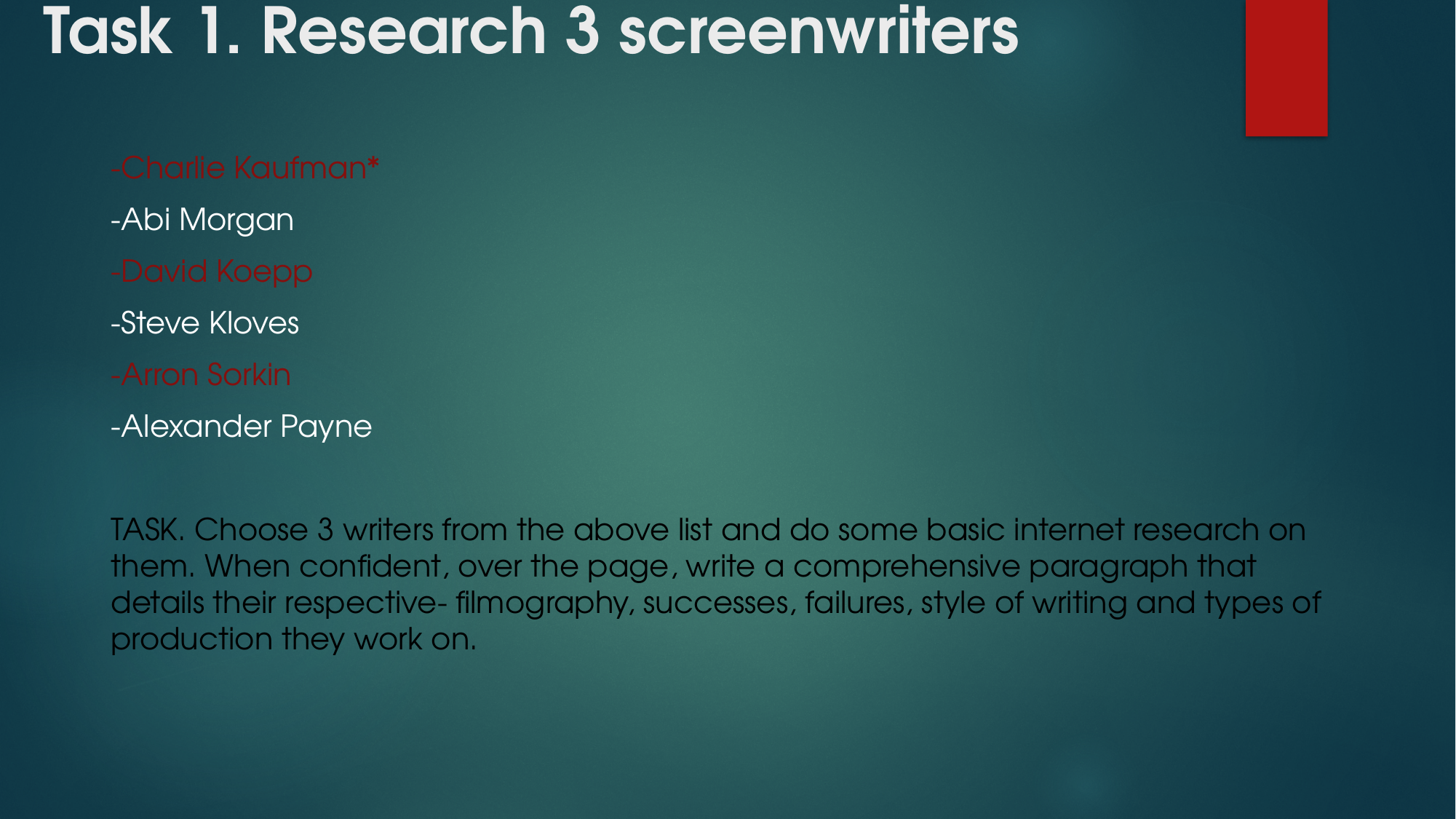

# Task 1. Research 3 screenwriters
-Charlie Kaufman*
-Abi Morgan
-David Koepp
-Steve Kloves
-Arron Sorkin
-Alexander Payne

TASK. Choose 3 writers from the above list and do some basic internet research on them. When confident, over the page, write a comprehensive paragraph that details their respective- filmography, successes, failures, style of writing and types of production they work on.